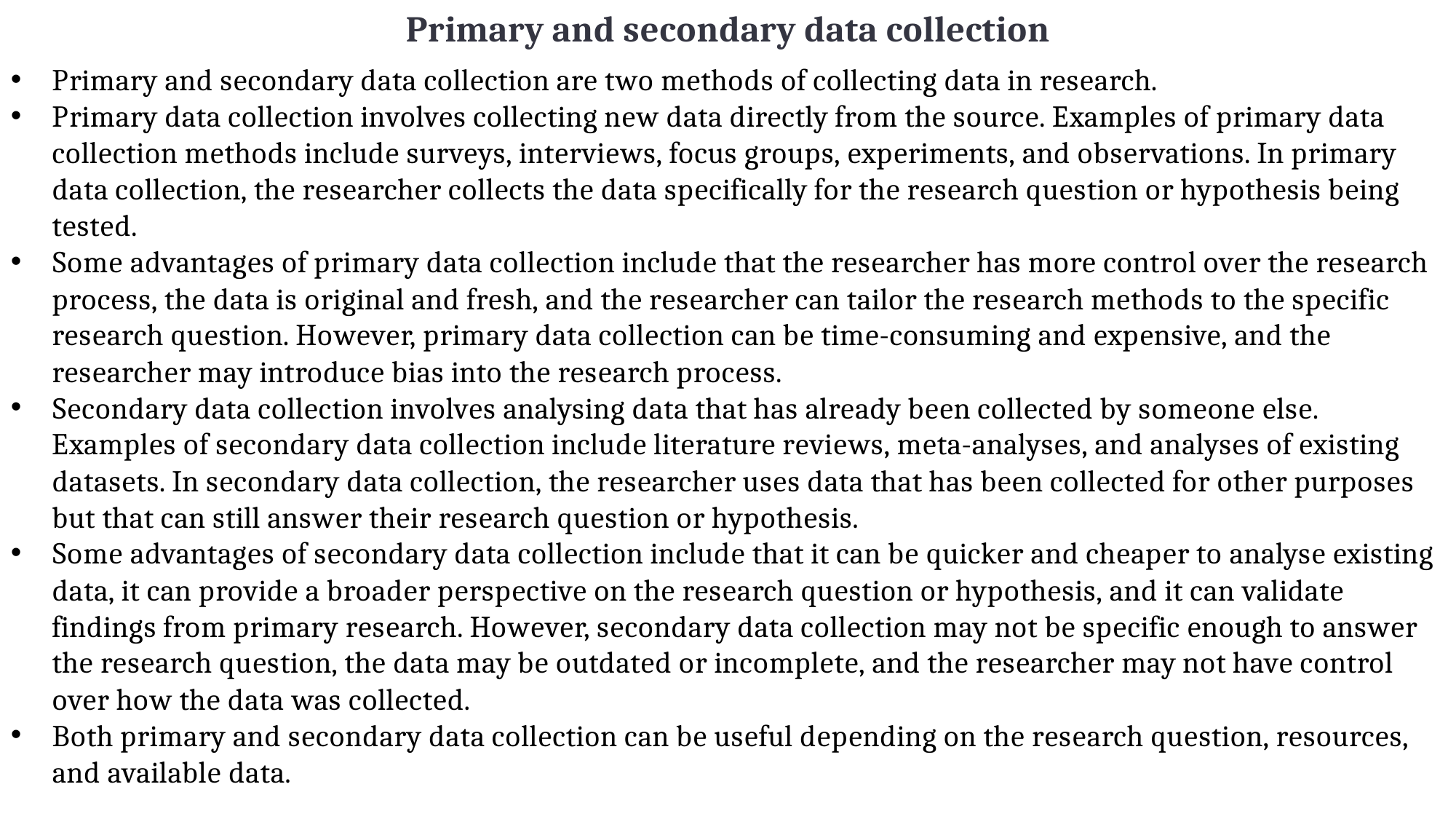

Primary and secondary data collection
Primary and secondary data collection are two methods of collecting data in research.
Primary data collection involves collecting new data directly from the source. Examples of primary data collection methods include surveys, interviews, focus groups, experiments, and observations. In primary data collection, the researcher collects the data specifically for the research question or hypothesis being tested.
Some advantages of primary data collection include that the researcher has more control over the research process, the data is original and fresh, and the researcher can tailor the research methods to the specific research question. However, primary data collection can be time-consuming and expensive, and the researcher may introduce bias into the research process.
Secondary data collection involves analysing data that has already been collected by someone else. Examples of secondary data collection include literature reviews, meta-analyses, and analyses of existing datasets. In secondary data collection, the researcher uses data that has been collected for other purposes but that can still answer their research question or hypothesis.
Some advantages of secondary data collection include that it can be quicker and cheaper to analyse existing data, it can provide a broader perspective on the research question or hypothesis, and it can validate findings from primary research. However, secondary data collection may not be specific enough to answer the research question, the data may be outdated or incomplete, and the researcher may not have control over how the data was collected.
Both primary and secondary data collection can be useful depending on the research question, resources, and available data.